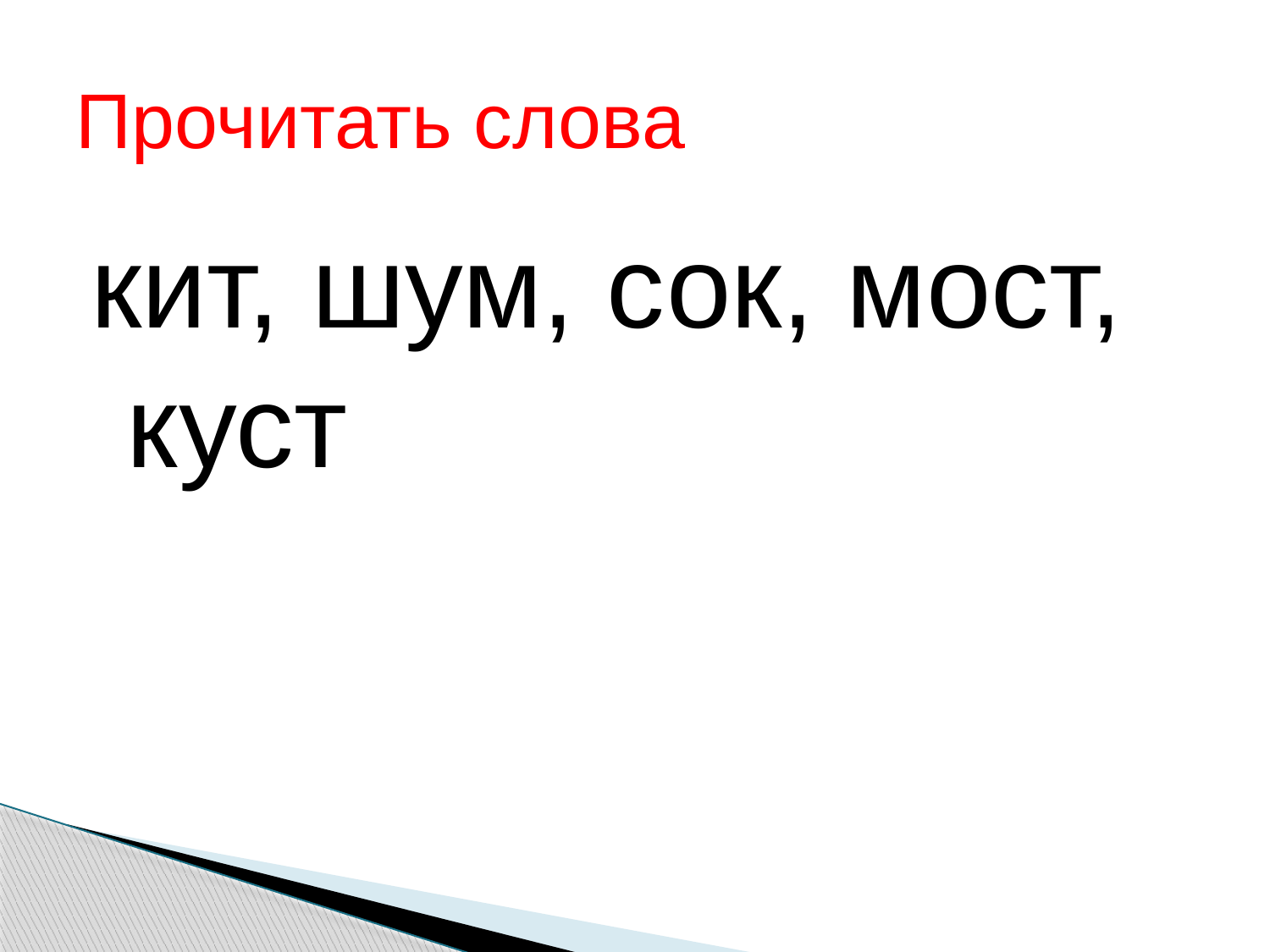

# Прочитать слова
кит, шум, сок, мост, куст